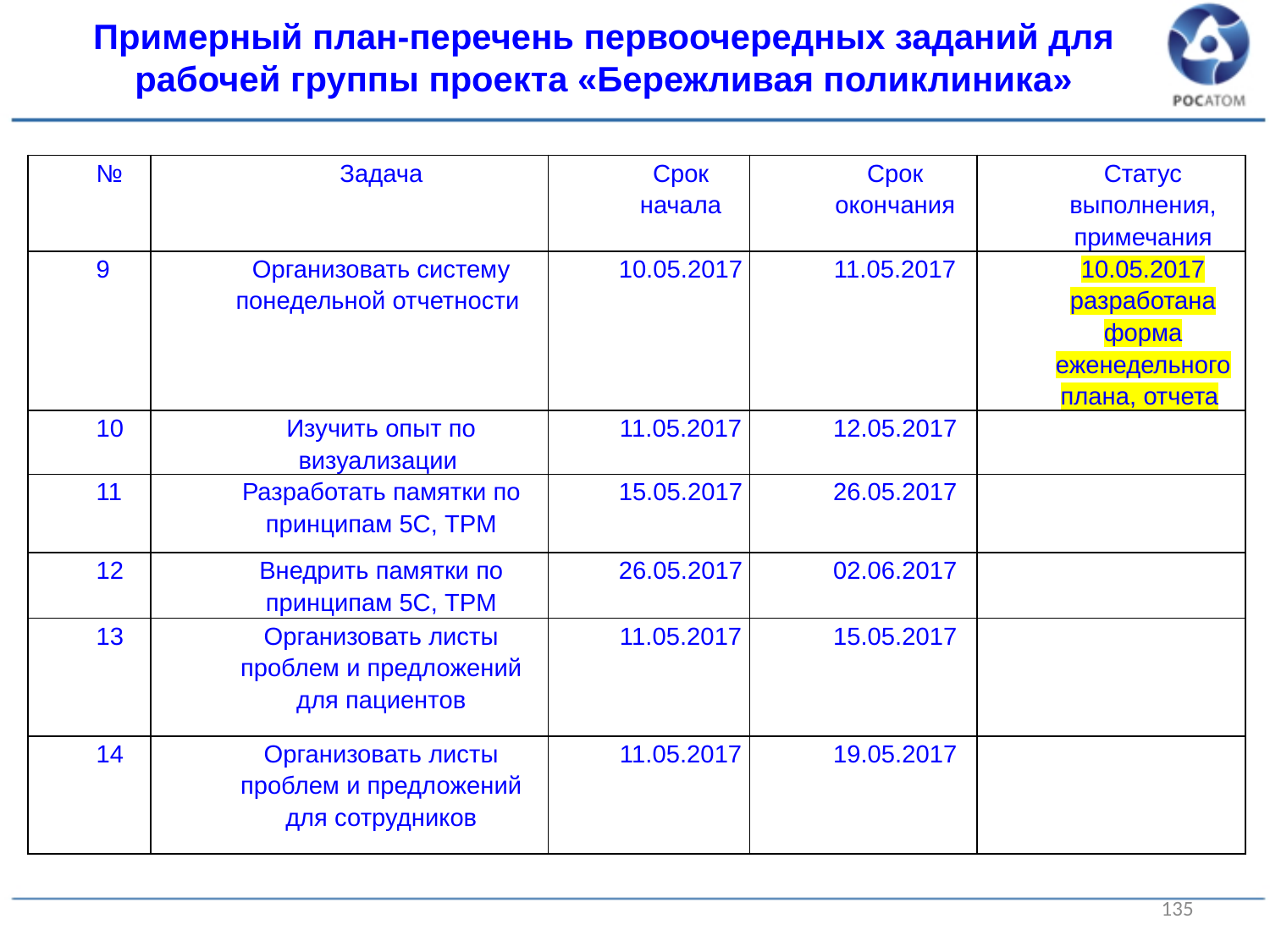

Примерный план-перечень первоочередных заданий для рабочей группы проекта «Бережливая поликлиника»
| № | Задача | Срок начала | Срок окончания | Статус выполнения, примечания |
| --- | --- | --- | --- | --- |
| 9 | Организовать систему понедельной отчетности | 10.05.2017 | 11.05.2017 | 10.05.2017 разработана форма еженедельного плана, отчета |
| 10 | Изучить опыт по визуализации | 11.05.2017 | 12.05.2017 |  |
| 11 | Разработать памятки по принципам 5С, ТРМ | 15.05.2017 | 26.05.2017 |  |
| 12 | Внедрить памятки по принципам 5С, ТРМ | 26.05.2017 | 02.06.2017 |  |
| 13 | Организовать листы проблем и предложений для пациентов | 11.05.2017 | 15.05.2017 |  |
| 14 | Организовать листы проблем и предложений для сотрудников | 11.05.2017 | 19.05.2017 |  |
135